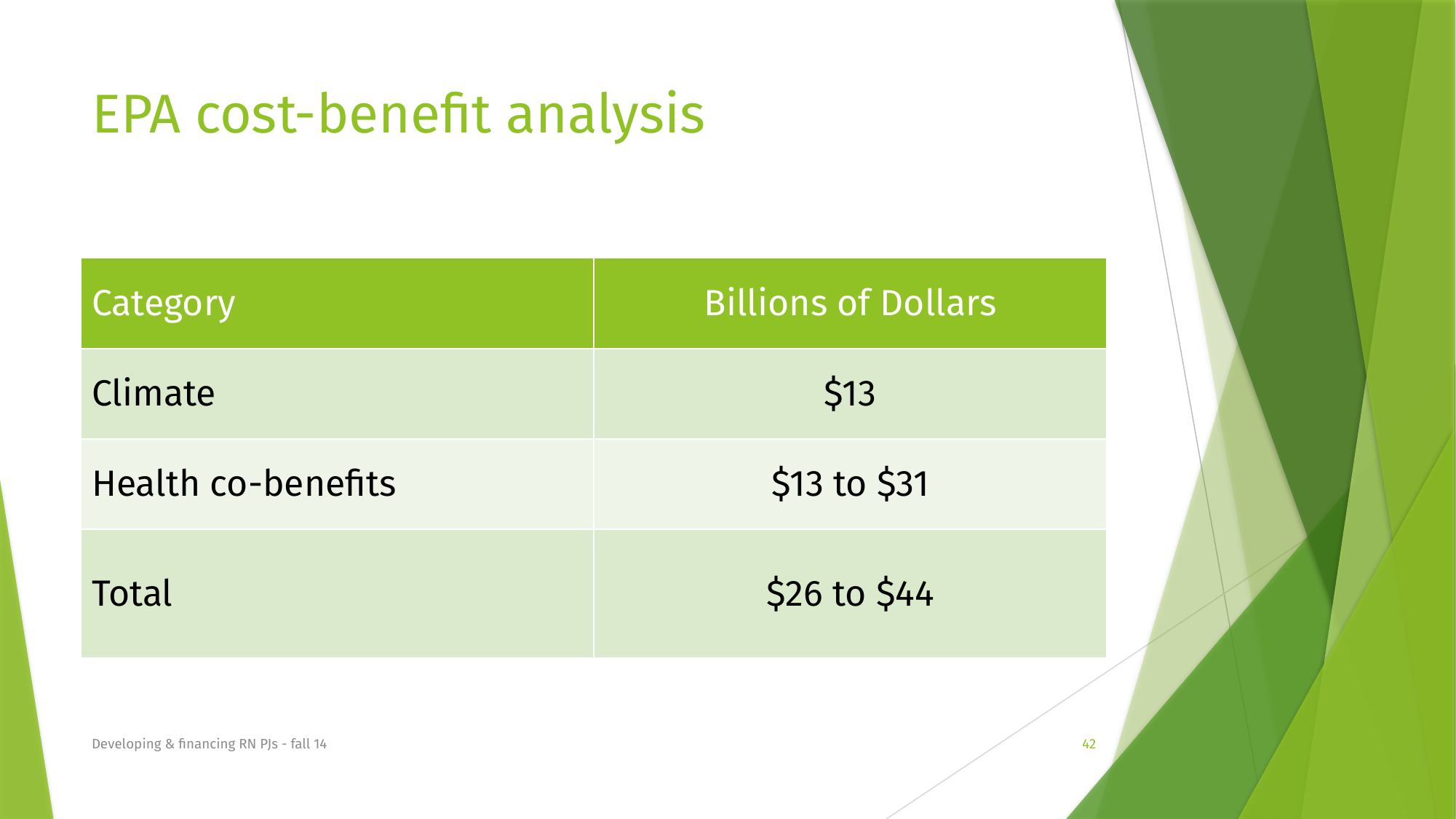

# EPA cost-benefit analysis
| Category | Billions of Dollars |
| --- | --- |
| Climate | $13 |
| Health co-benefits | $13 to $31 |
| Total | $26 to $44 |
Developing & financing RN PJs - fall 14
42